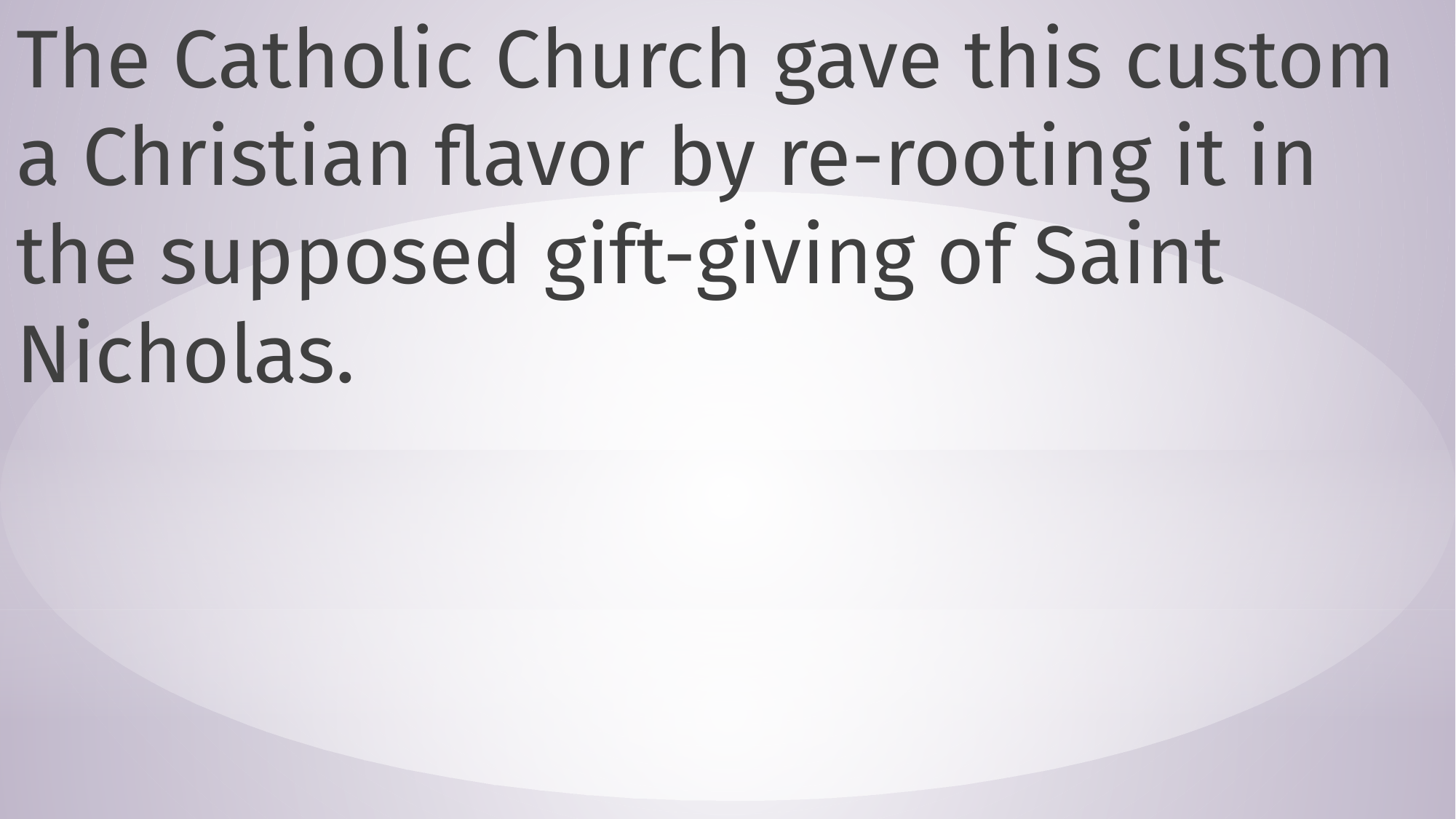

The Catholic Church gave this custom a Christian flavor by re-rooting it in the supposed gift-giving of Saint Nicholas.